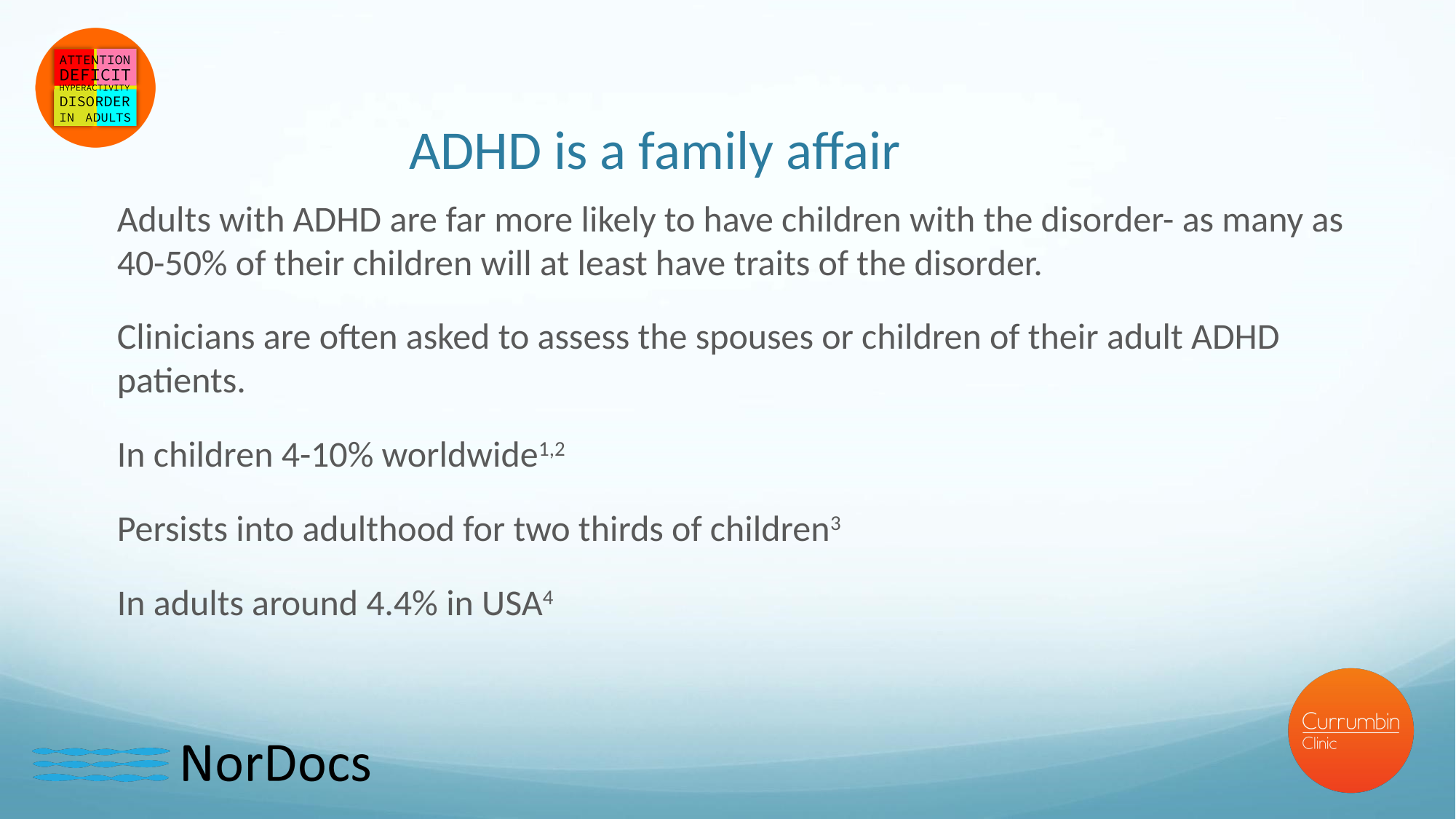

# ADHD is a family affair
Adults with ADHD are far more likely to have children with the disorder- as many as 40-50% of their children will at least have traits of the disorder.
Clinicians are often asked to assess the spouses or children of their adult ADHD patients.
In children 4-10% worldwide1,2
Persists into adulthood for two thirds of children3
In adults around 4.4% in USA4